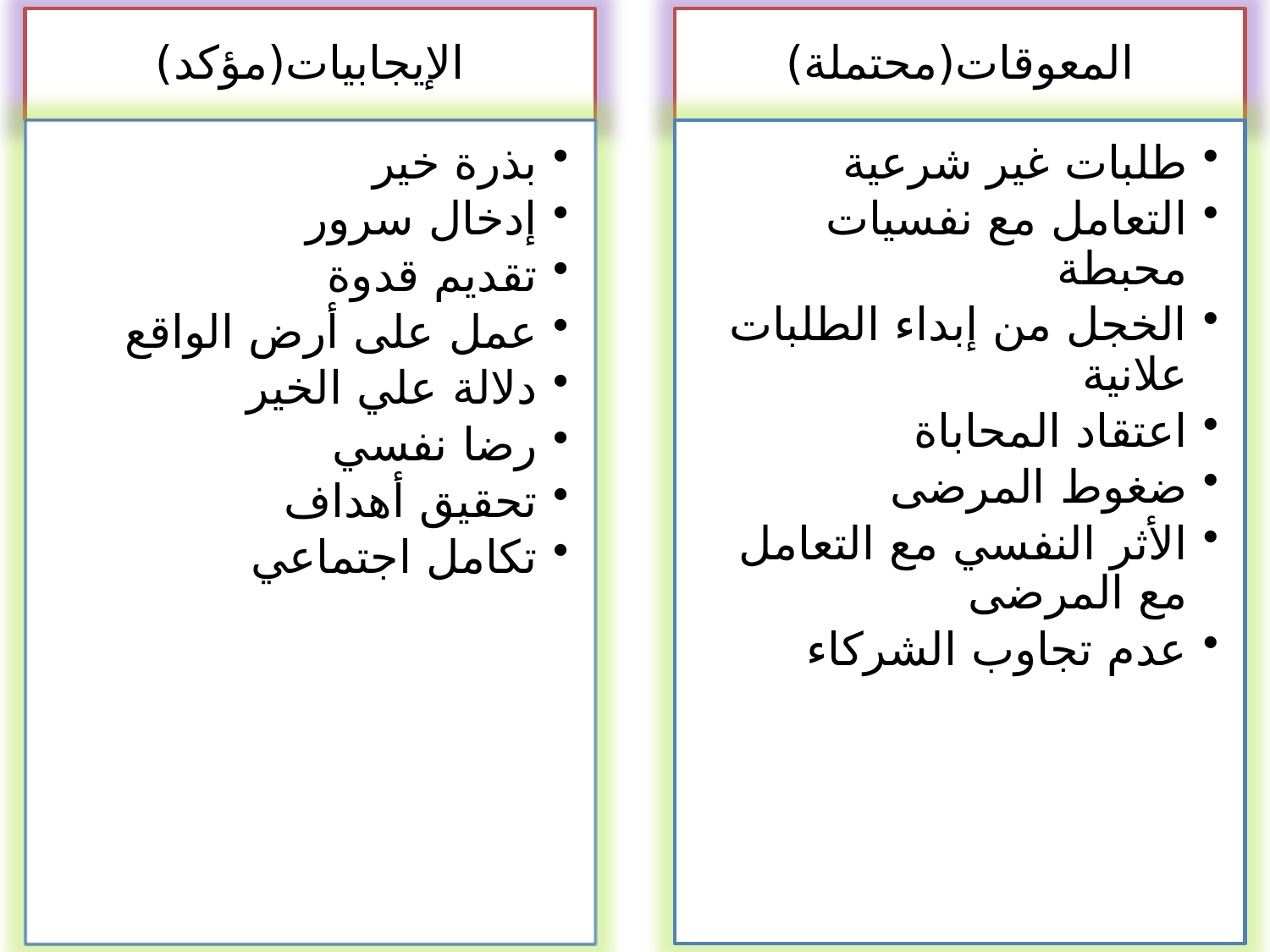

الإيجابيات(مؤكد)
بذرة خير
إدخال سرور
تقديم قدوة
عمل على أرض الواقع
دلالة علي الخير
رضا نفسي
تحقيق أهداف
تكامل اجتماعي
المعوقات(محتملة)
طلبات غير شرعية
التعامل مع نفسيات محبطة
الخجل من إبداء الطلبات علانية
اعتقاد المحاباة
ضغوط المرضى
الأثر النفسي مع التعامل مع المرضى
عدم تجاوب الشركاء